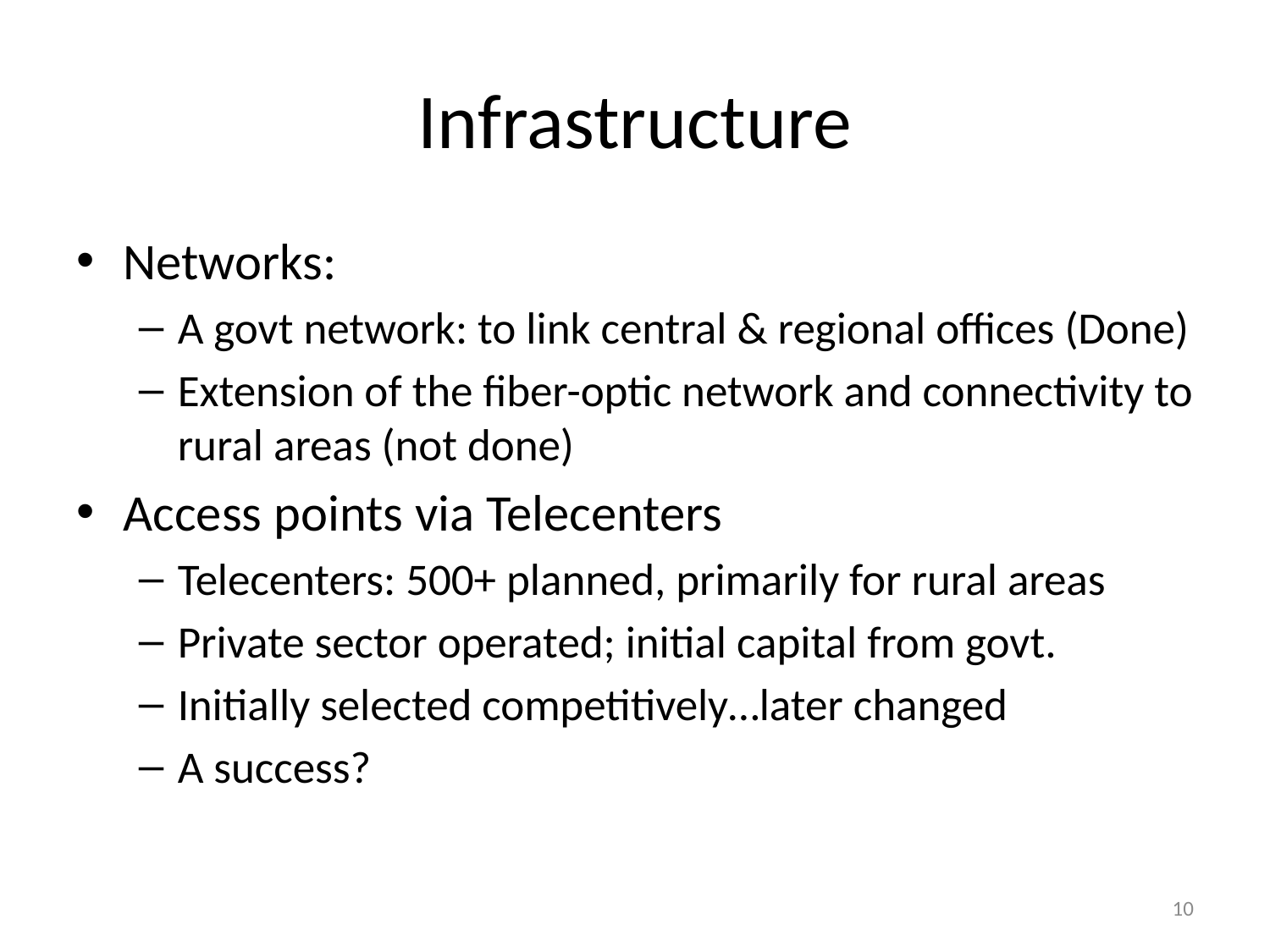

# Infrastructure
Networks:
A govt network: to link central & regional offices (Done)
Extension of the fiber-optic network and connectivity to rural areas (not done)
Access points via Telecenters
Telecenters: 500+ planned, primarily for rural areas
Private sector operated; initial capital from govt.
Initially selected competitively…later changed
A success?
10